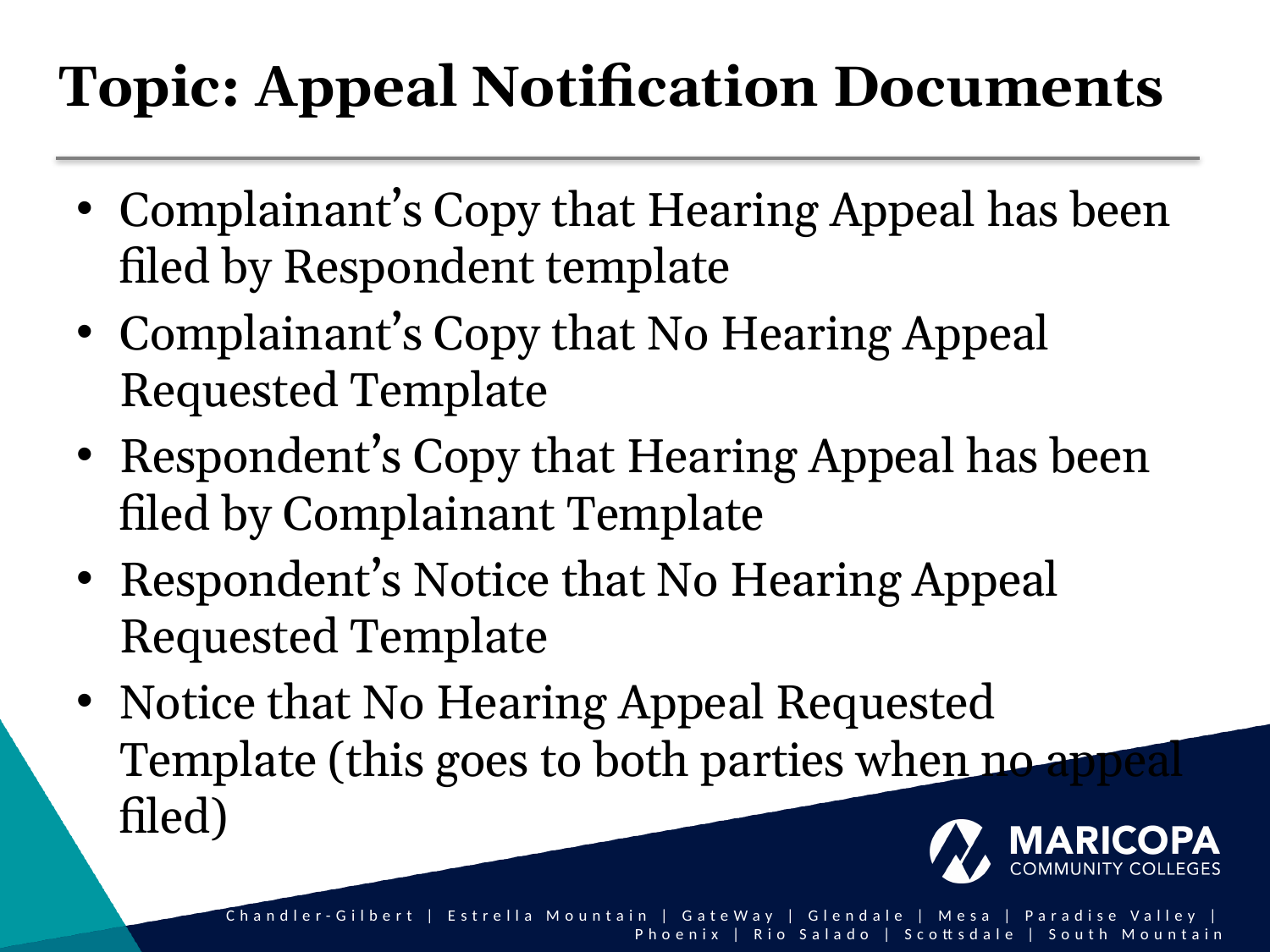

# Topic: Appeal Notification Documents
Complainant’s Copy that Hearing Appeal has been filed by Respondent template
Complainant’s Copy that No Hearing Appeal Requested Template
Respondent’s Copy that Hearing Appeal has been filed by Complainant Template
Respondent’s Notice that No Hearing Appeal Requested Template
Notice that No Hearing Appeal Requested Template (this goes to both parties when no appeal filed)